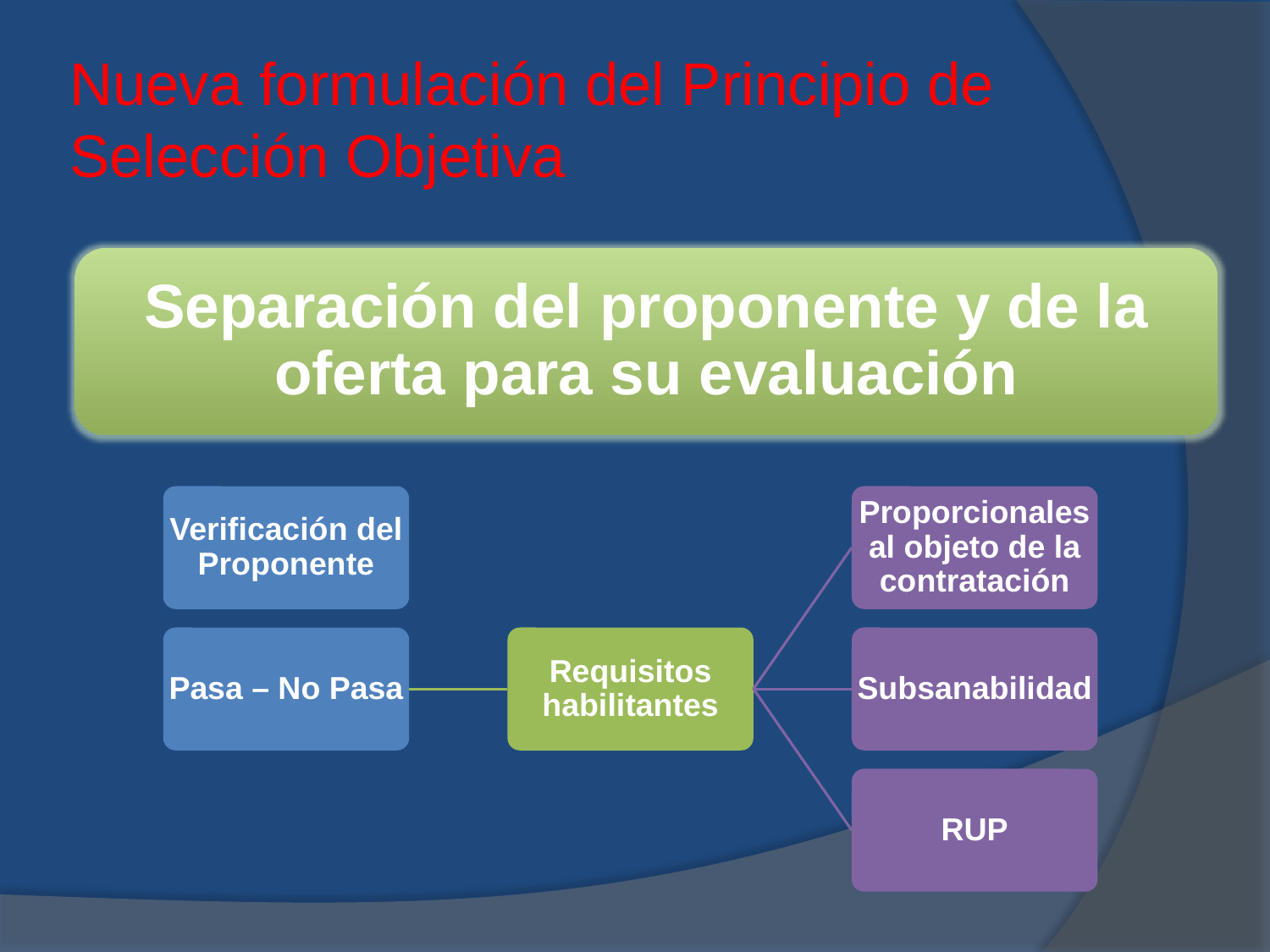

# Nueva formulación del Principio de Selección Objetiva
Separación del proponente y de la oferta para su evaluación
Verificación del Proponente
Pasa – No Pasa

Requisitos habilitantes

Proporcionales al objeto de la contratación

Subsanabilidad

RUP